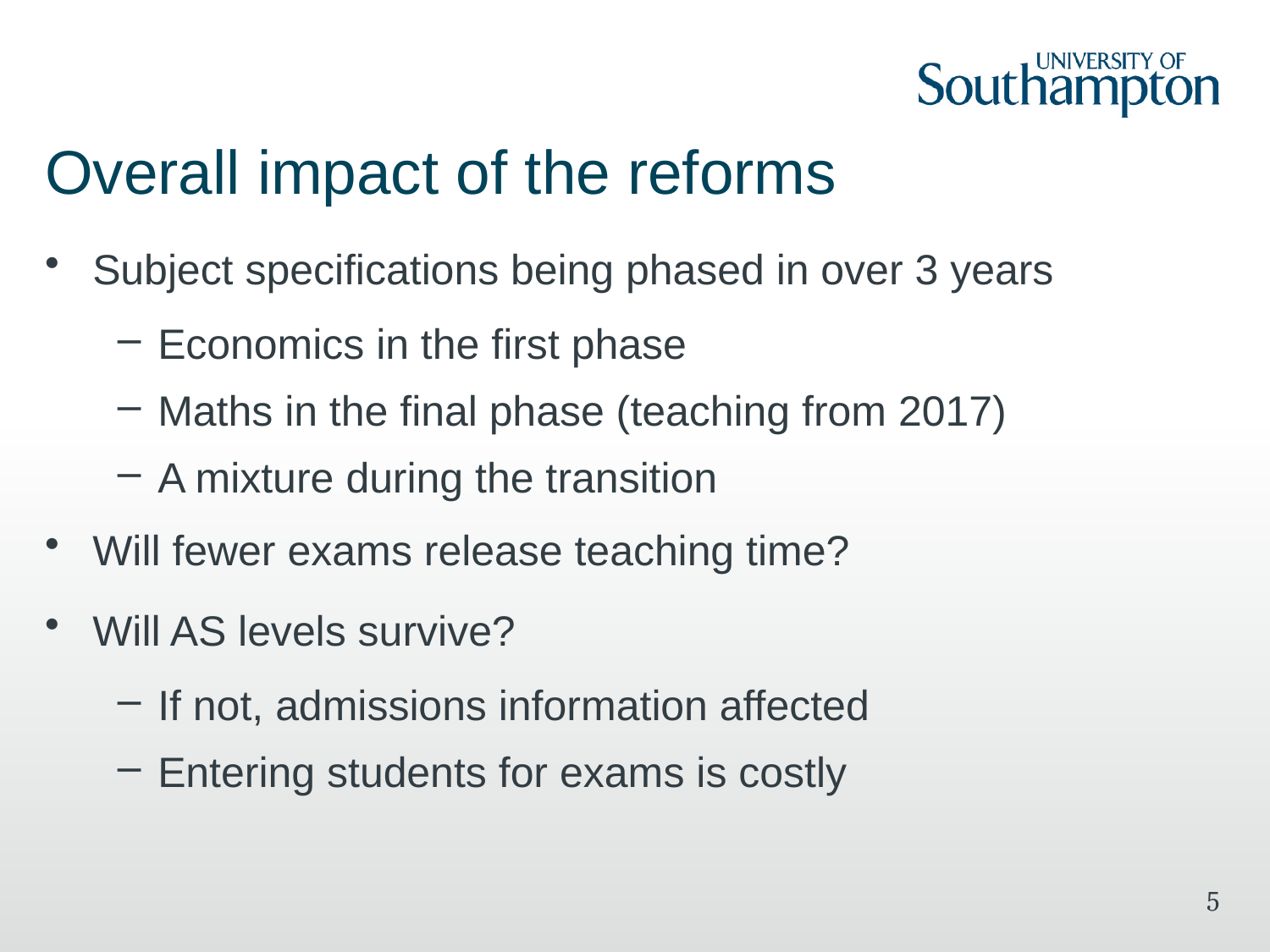

# Overall impact of the reforms
Subject specifications being phased in over 3 years
Economics in the first phase
Maths in the final phase (teaching from 2017)
A mixture during the transition
Will fewer exams release teaching time?
Will AS levels survive?
If not, admissions information affected
Entering students for exams is costly

5